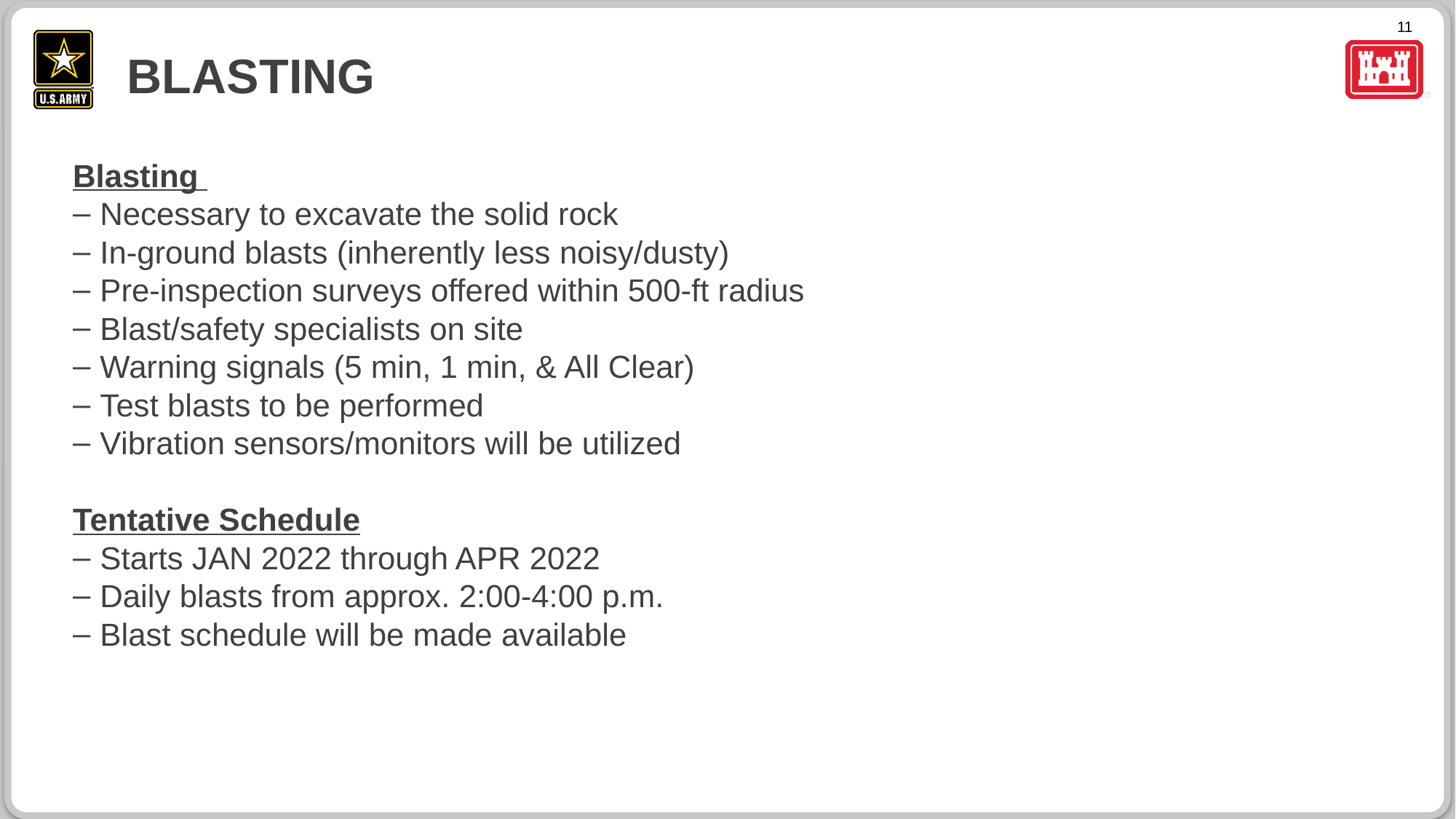

# Blasting
Blasting
Necessary to excavate the solid rock
In-ground blasts (inherently less noisy/dusty)
Pre-inspection surveys offered within 500-ft radius
Blast/safety specialists on site
Warning signals (5 min, 1 min, & All Clear)
Test blasts to be performed
Vibration sensors/monitors will be utilized

Tentative Schedule
Starts JAN 2022 through APR 2022
Daily blasts from approx. 2:00-4:00 p.m.
Blast schedule will be made available